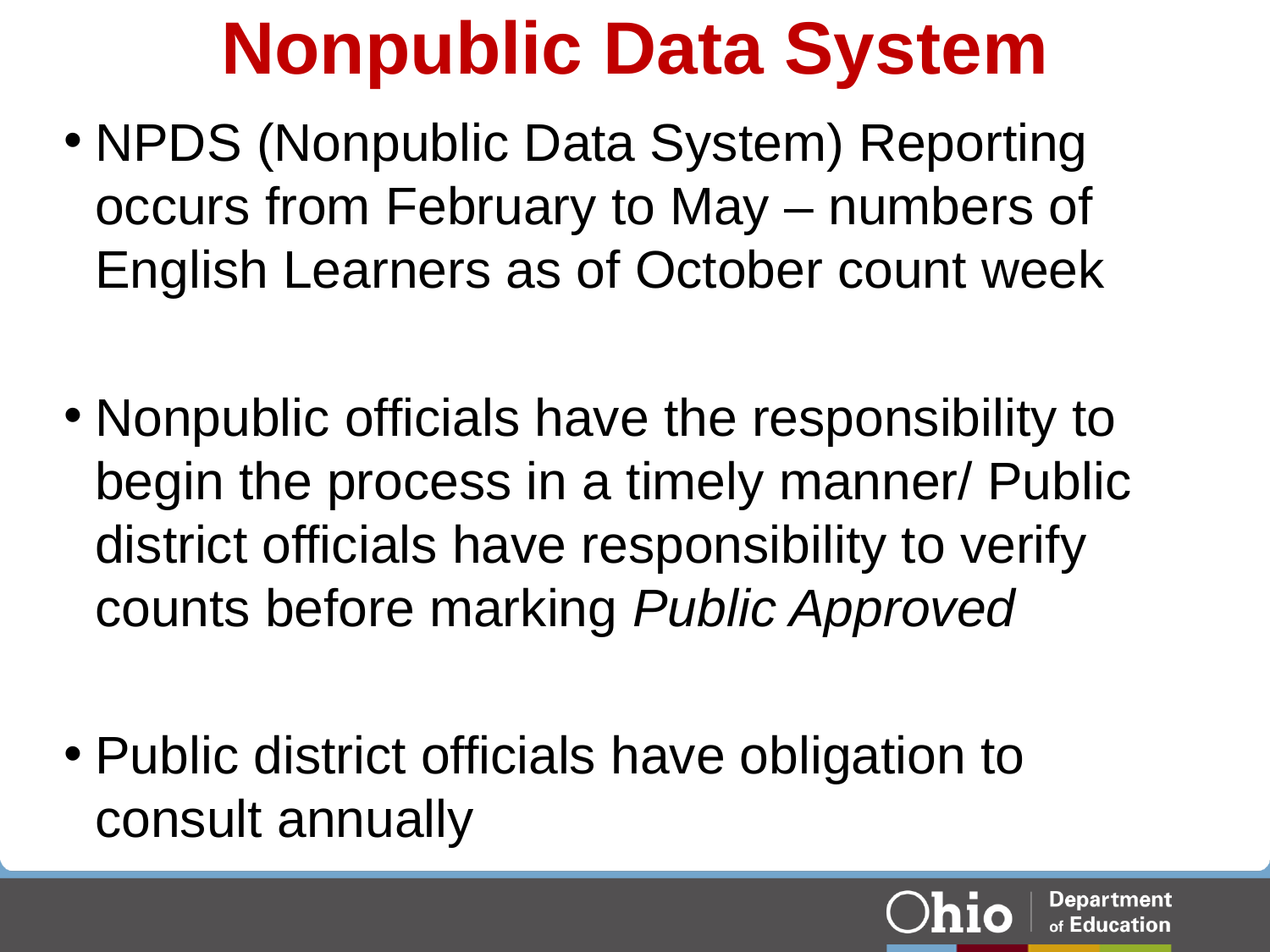

# Nonpublic Data System
NPDS (Nonpublic Data System) Reporting occurs from February to May – numbers of English Learners as of October count week

Nonpublic officials have the responsibility to begin the process in a timely manner/ Public district officials have responsibility to verify counts before marking Public Approved

Public district officials have obligation to consult annually